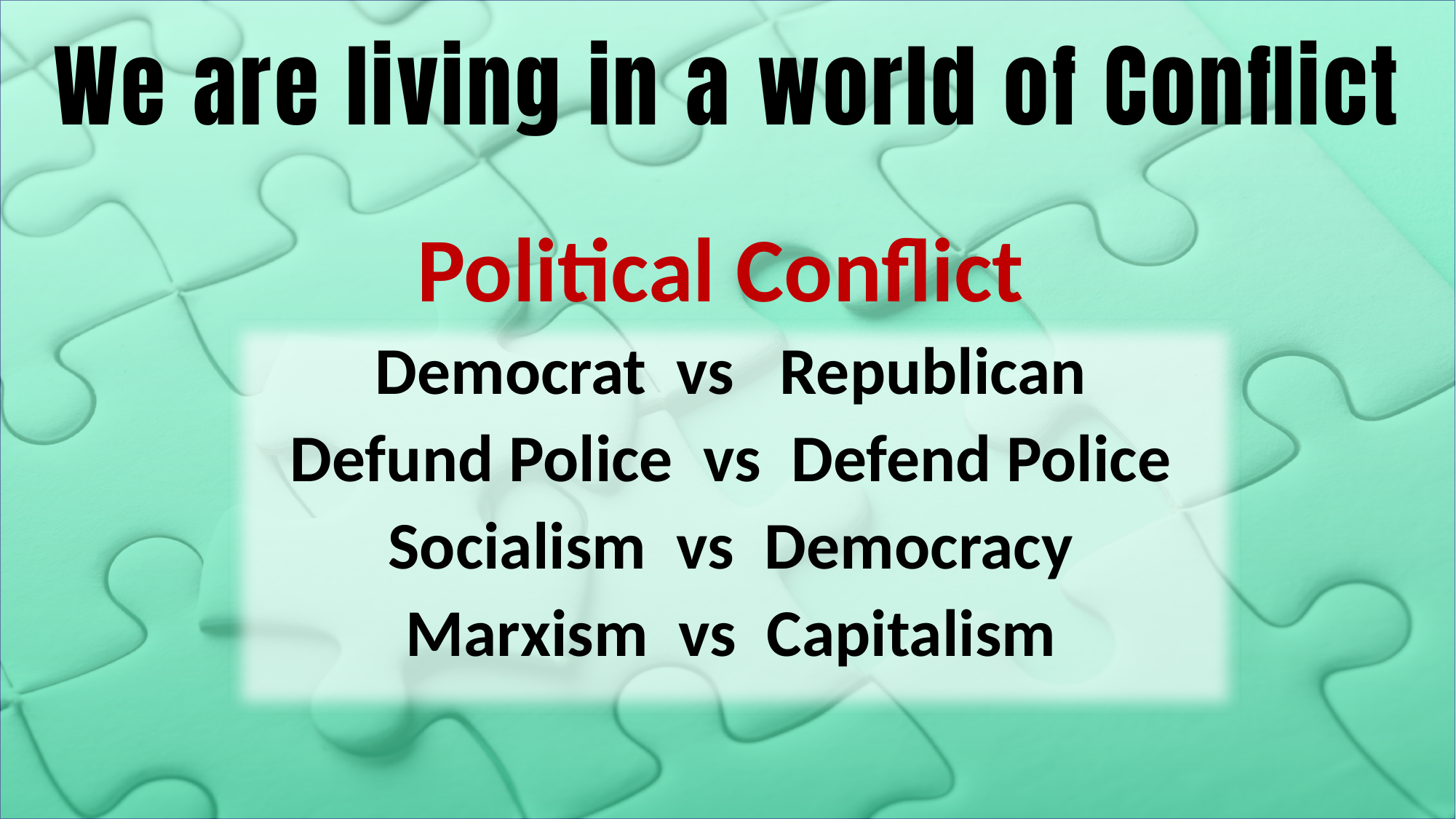

# We are living in a world of Conflict
Political Conflict
Democrat  vs   Republican
Defund Police  vs  Defend Police
Socialism  vs  Democracy
Marxism  vs  Capitalism